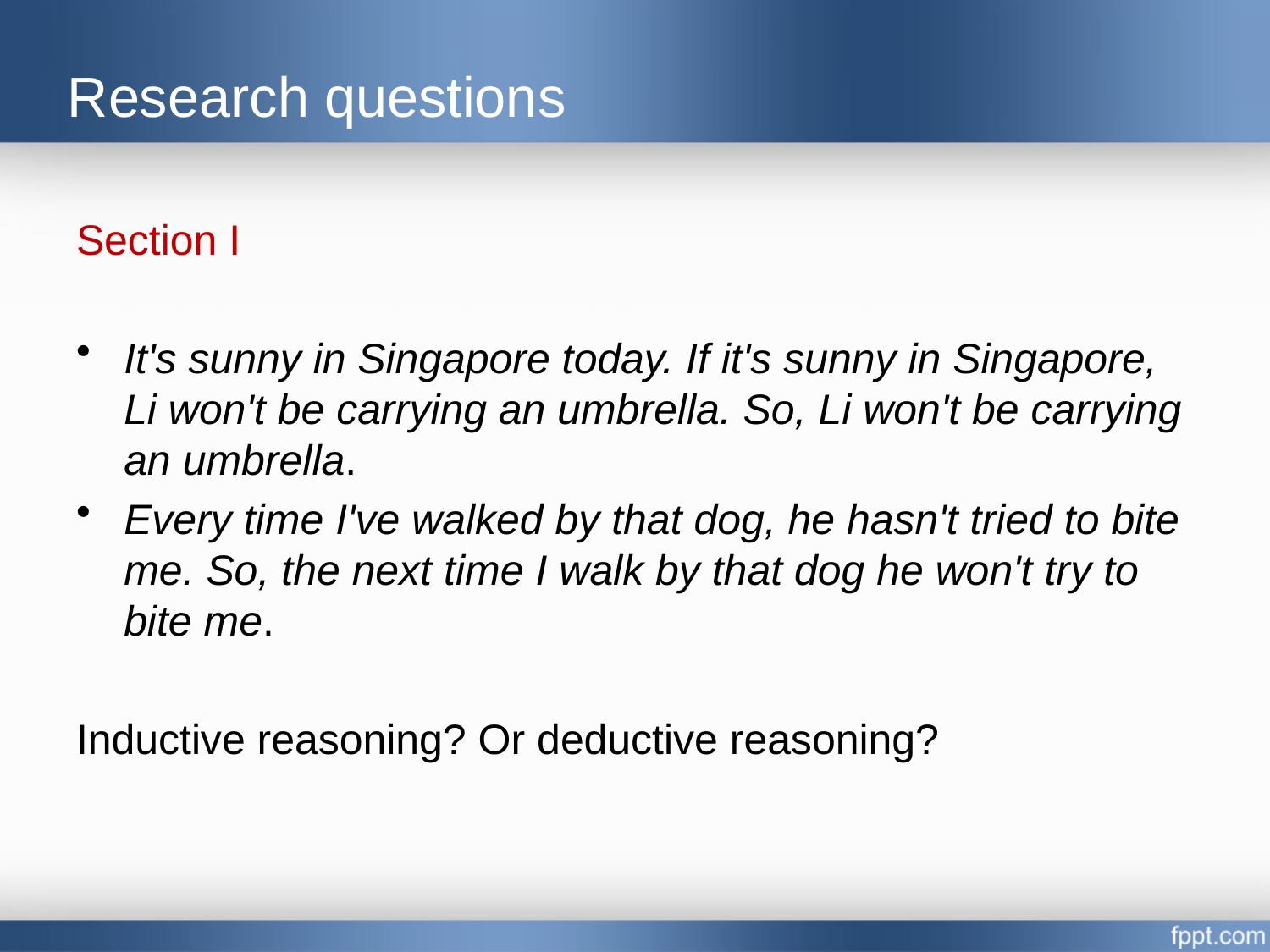

# Research questions
Section I

It's sunny in Singapore today. If it's sunny in Singapore, Li won't be carrying an umbrella. So, Li won't be carrying an umbrella.
Every time I've walked by that dog, he hasn't tried to bite me. So, the next time I walk by that dog he won't try to bite me.

Inductive reasoning? Or deductive reasoning?